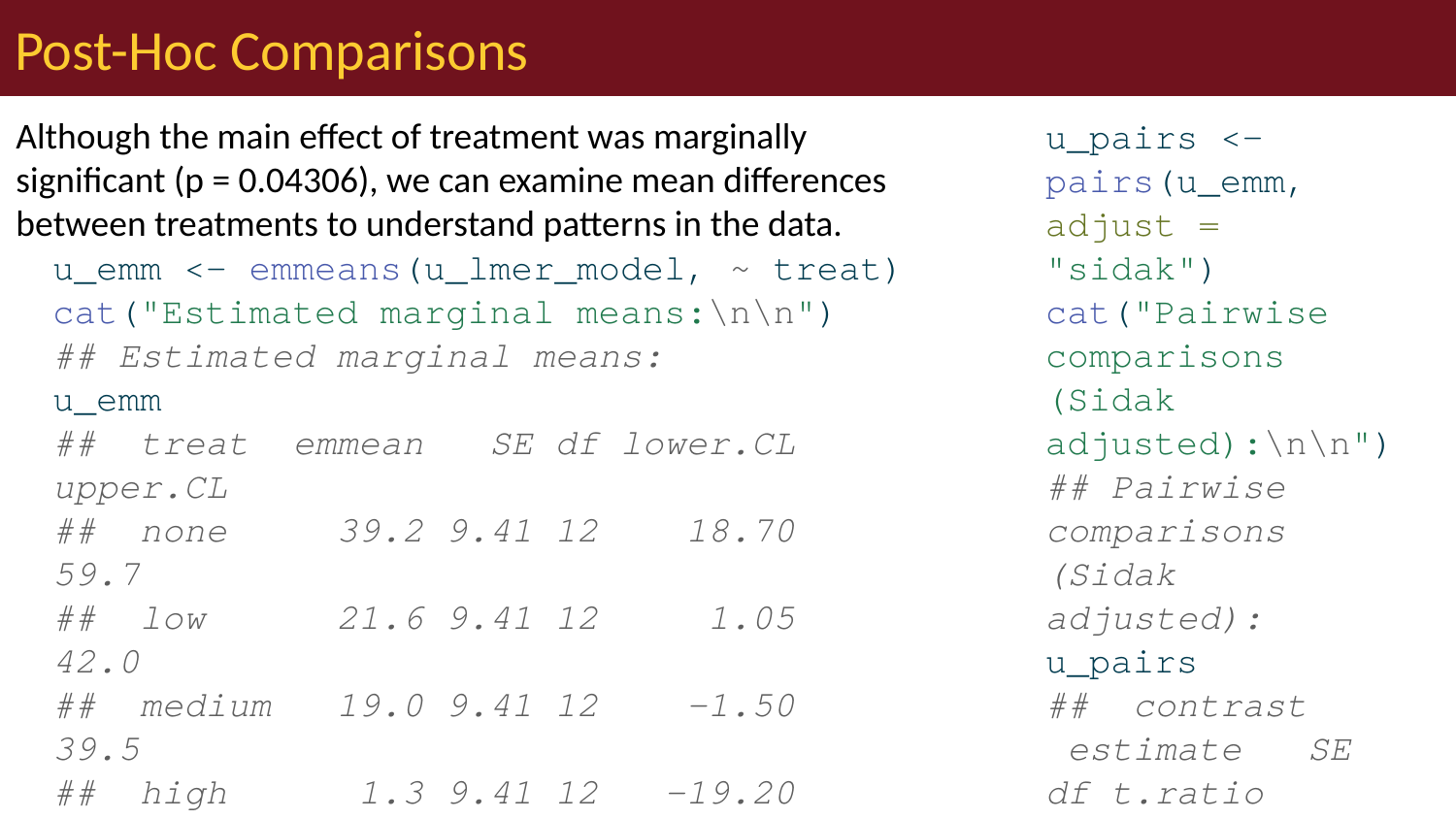

# Post-Hoc Comparisons
Although the main effect of treatment was marginally significant (p = 0.04306), we can examine mean differences between treatments to understand patterns in the data.
u_emm <- emmeans(u_lmer_model, ~ treat)
cat("Estimated marginal means:\n\n")
## Estimated marginal means:
u_emm
##  treat  emmean   SE df lower.CL upper.CL
##  none     39.2 9.41 12    18.70     59.7
##  low      21.6 9.41 12     1.05     42.0
##  medium   19.0 9.41 12    -1.50     39.5
##  high      1.3 9.41 12   -19.20     21.8
##
## Degrees-of-freedom method: kenward-roger
## Confidence level used: 0.95
u_pairs <- pairs(u_emm, adjust = "sidak")
cat("Pairwise comparisons (Sidak adjusted):\n\n")
## Pairwise comparisons (Sidak adjusted):
u_pairs
##  contrast      estimate   SE df t.ratio p.value
##  none - low       17.65 13.3 12   1.327  0.7557
##  none - medium    20.20 13.3 12   1.518  0.6356
##  none - high      37.90 13.3 12   2.849  0.0848
##  low - medium      2.55 13.3 12   0.192  1.0000
##  low - high       20.25 13.3 12   1.522  0.6331
##  medium - high    17.70 13.3 12   1.330  0.7534
##
## Degrees-of-freedom method: kenward-roger
## P value adjustment: sidak method for 6 tests